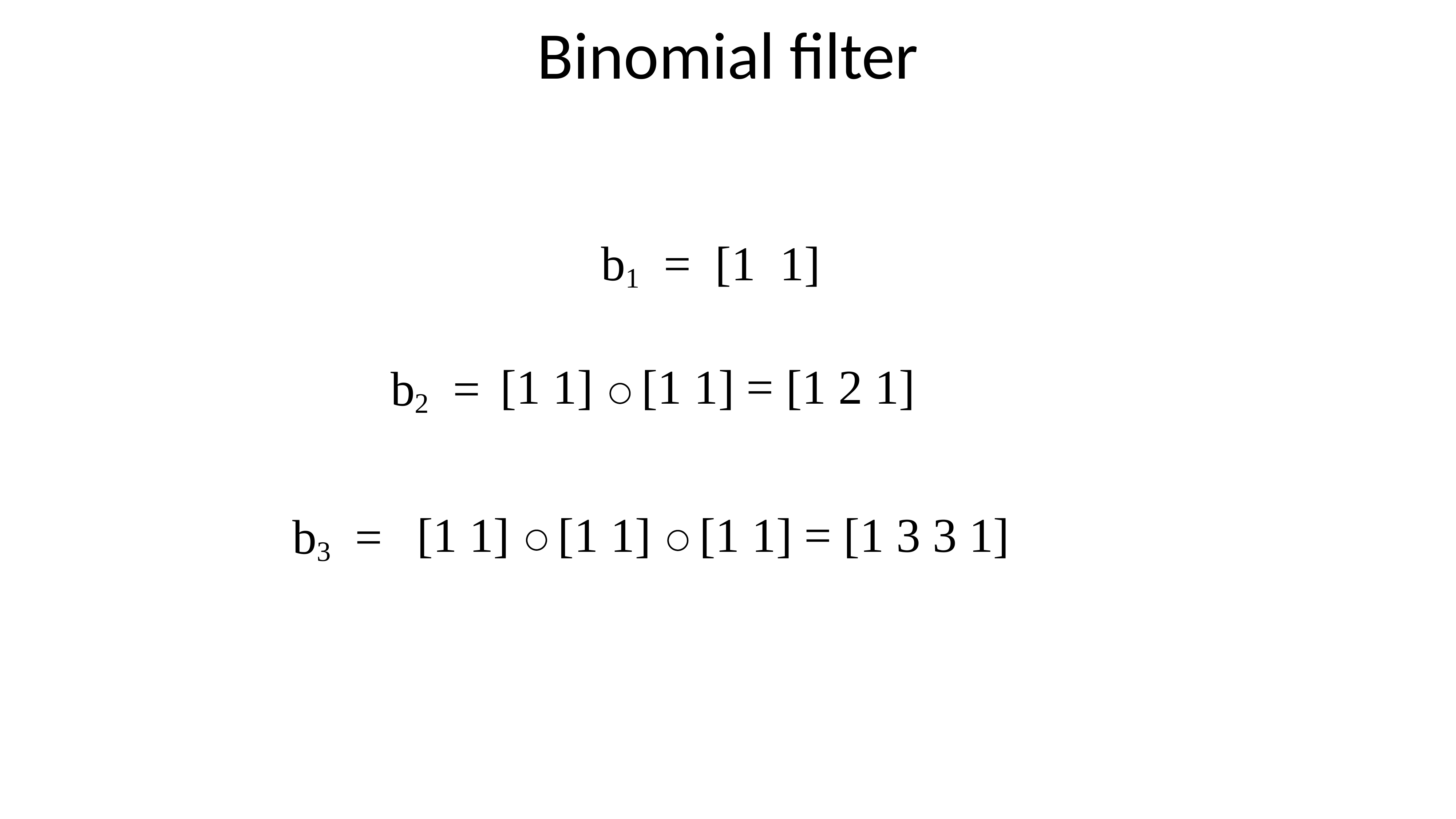

# Binomial filter
b1  =  [1  1]
[1 1]    [1 1] = [1 2 1]
b2  =

[1 1]    [1 1]    [1 1] = [1 3 3 1]
b3  =

87